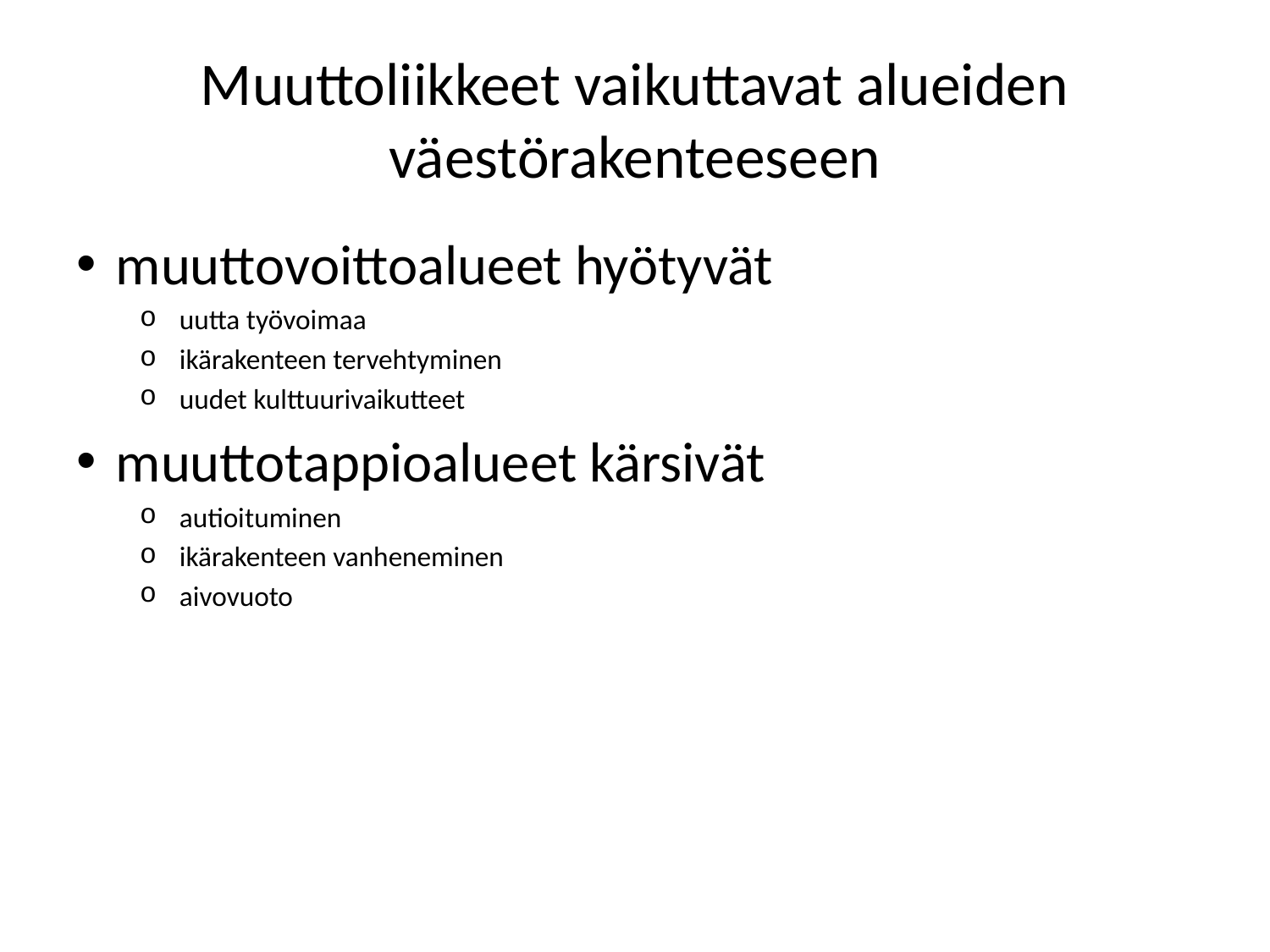

# Muuttoliikkeet vaikuttavat alueiden väestörakenteeseen
muuttovoittoalueet hyötyvät
uutta työvoimaa
ikärakenteen tervehtyminen
uudet kulttuurivaikutteet
muuttotappioalueet kärsivät
autioituminen
ikärakenteen vanheneminen
aivovuoto